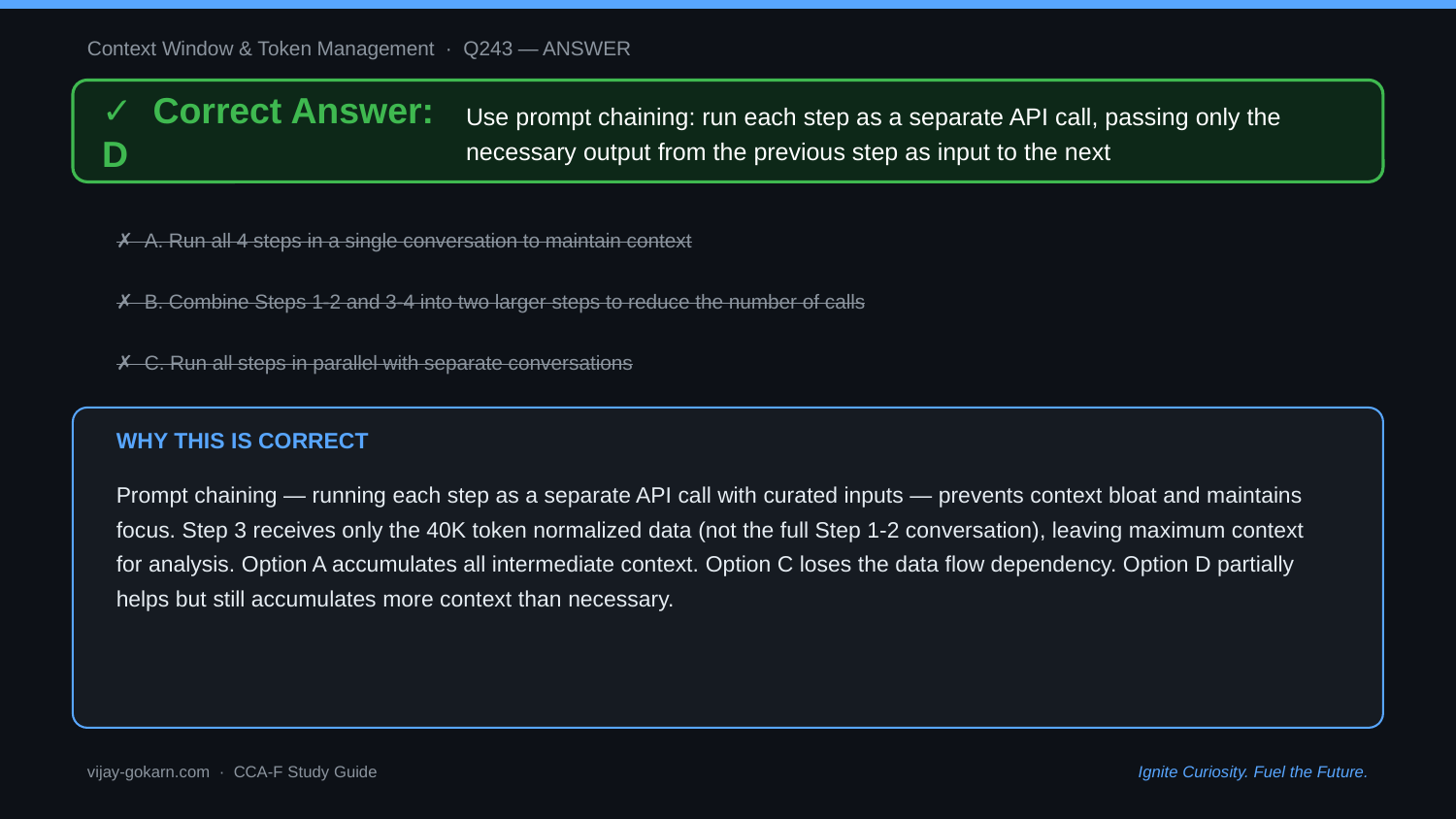

Context Window & Token Management  ·  Q243 — ANSWER

✓  Correct Answer: D
Use prompt chaining: run each step as a separate API call, passing only the necessary output from the previous step as input to the next
✗  A. Run all 4 steps in a single conversation to maintain context
✗  B. Combine Steps 1-2 and 3-4 into two larger steps to reduce the number of calls
✗  C. Run all steps in parallel with separate conversations

WHY THIS IS CORRECT
Prompt chaining — running each step as a separate API call with curated inputs — prevents context bloat and maintains focus. Step 3 receives only the 40K token normalized data (not the full Step 1-2 conversation), leaving maximum context for analysis. Option A accumulates all intermediate context. Option C loses the data flow dependency. Option D partially helps but still accumulates more context than necessary.
vijay-gokarn.com  ·  CCA-F Study Guide
Ignite Curiosity. Fuel the Future.